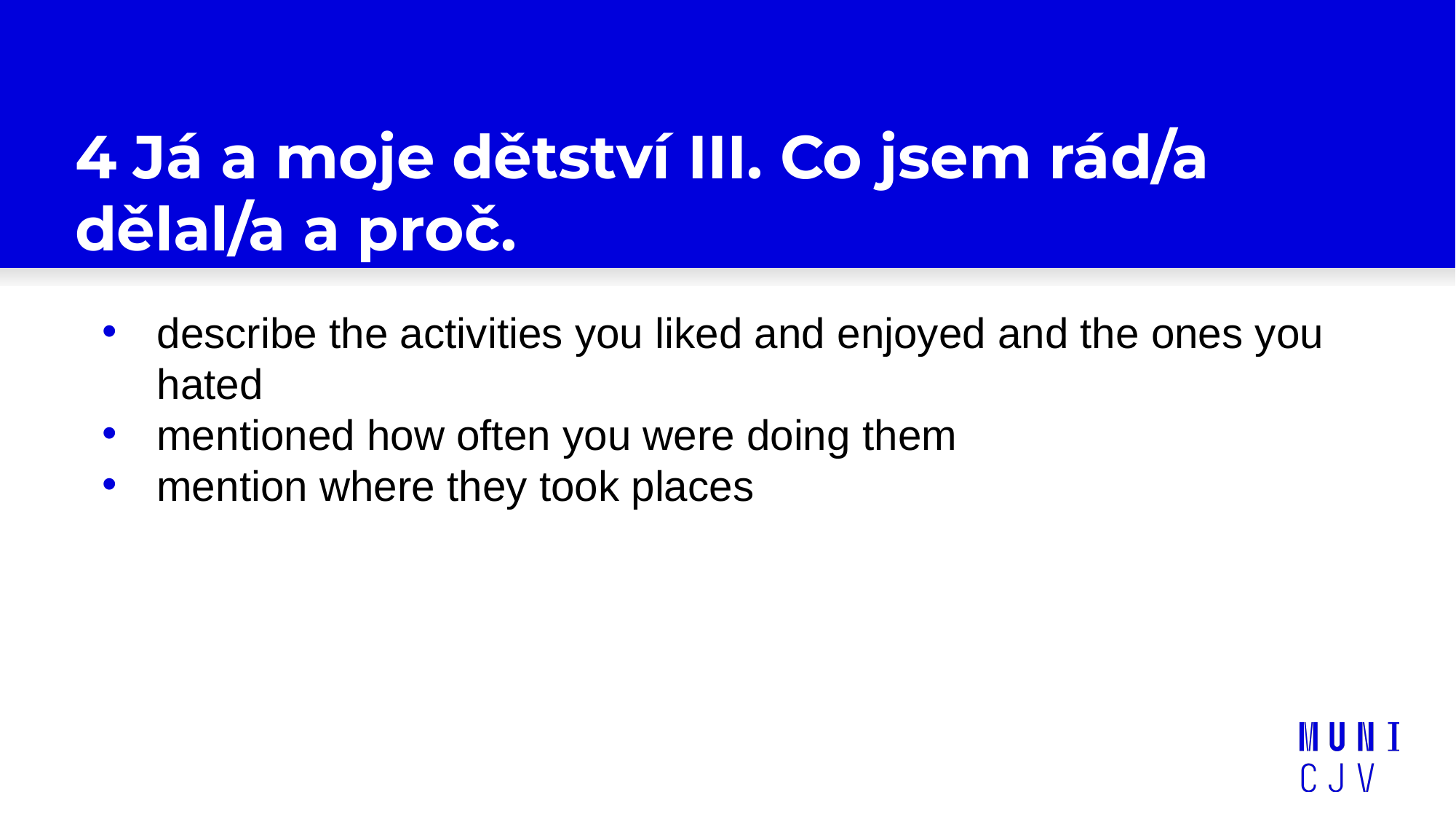

# 4 Já a moje dětství III. Co jsem rád/a dělal/a a proč.
describe the activities you liked and enjoyed and the ones you hated
mentioned how often you were doing them
mention where they took places